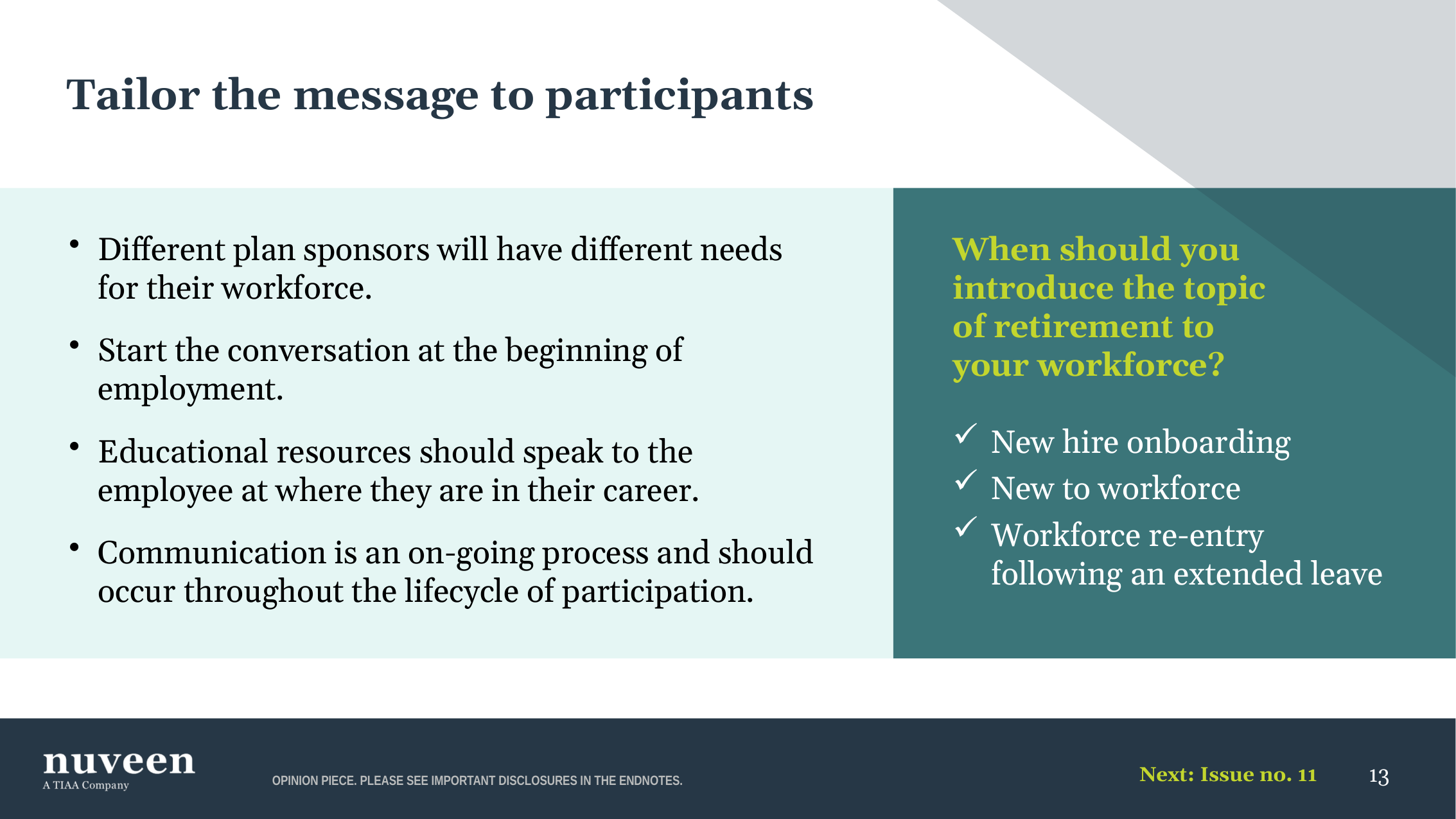

# Tailor the message to participants

Different plan sponsors will have different needs for their workforce.
Start the conversation at the beginning of employment.
Educational resources should speak to the employee at where they are in their career.
Communication is an on-going process and should occur throughout the lifecycle of participation.
When should you
introduce the topic
of retirement to
your workforce?

New hire onboarding
New to workforce
Workforce re-entry following an extended leave